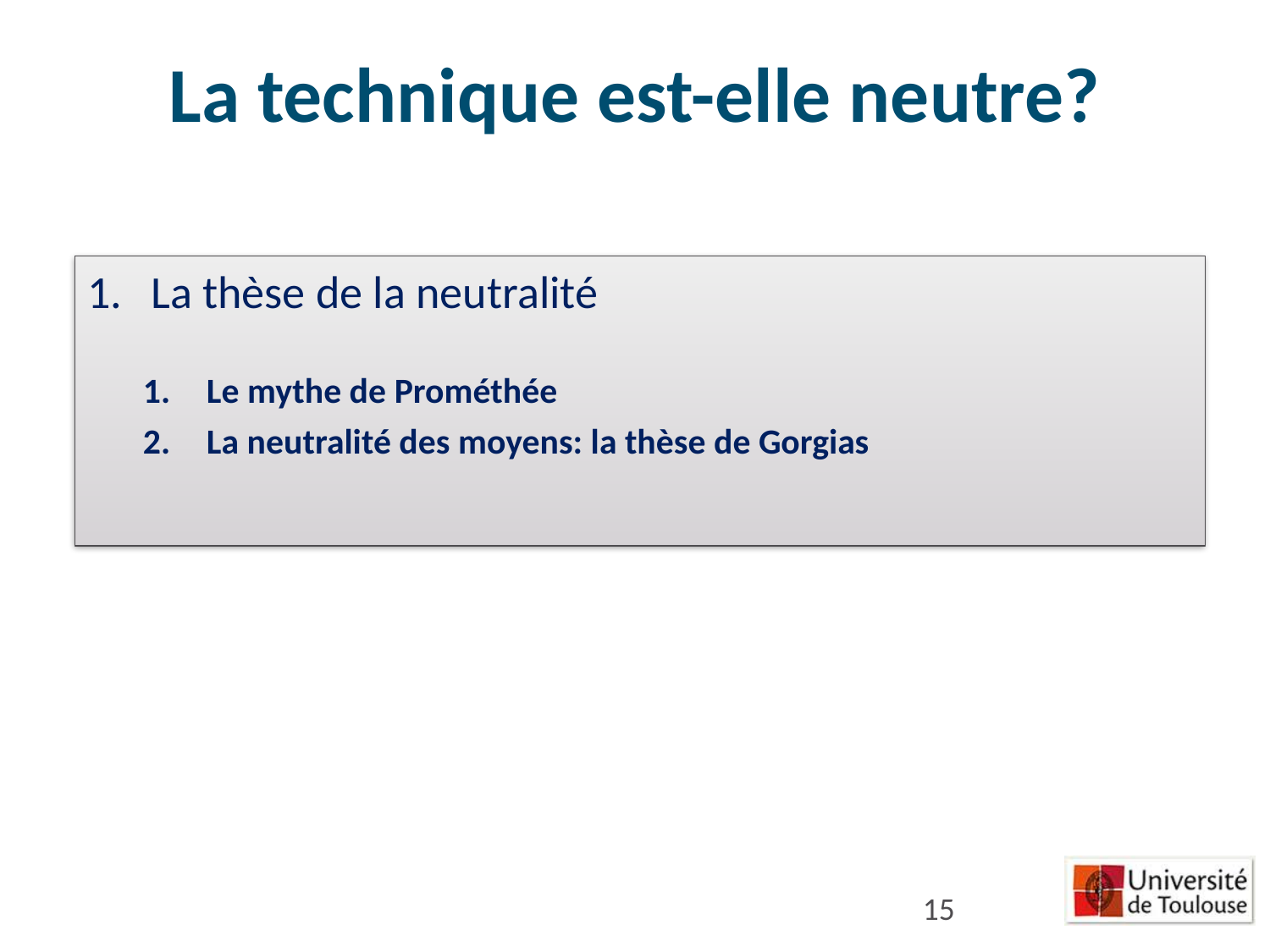

# La technique est-elle neutre?
La thèse de la neutralité
Le mythe de Prométhée
La neutralité des moyens: la thèse de Gorgias
15